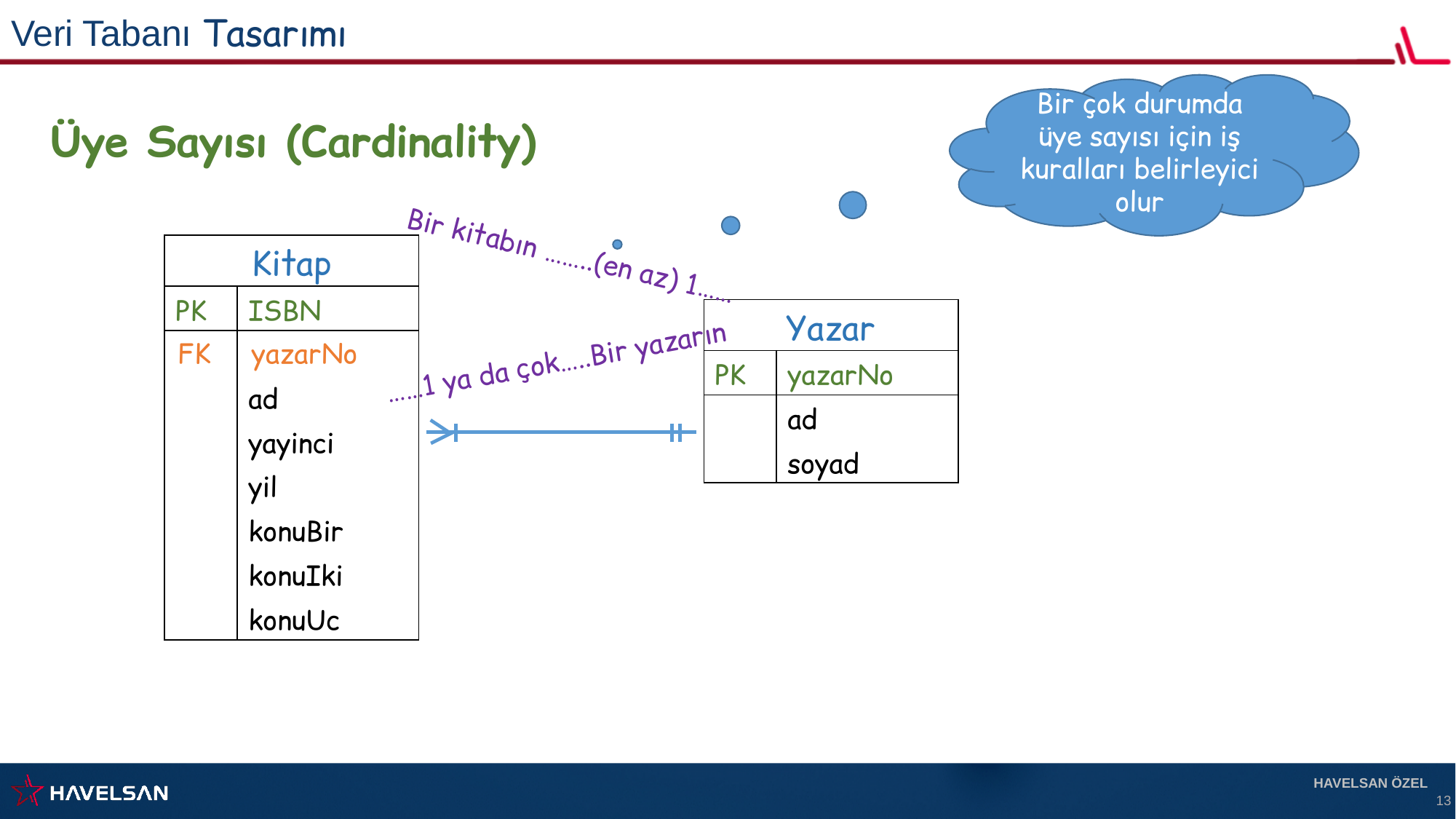

Veri Tabanı Tasarımı
Bir çok durumda üye sayısı için iş kuralları belirleyici olur
Üye Sayısı (Cardinality)
Bir kitabın ……..(en az) 1……
| Kitap |  |
| --- | --- |
| PK | ISBN |
|  |  |
|  | ad |
|  | yayinci |
|  | yil |
|  | konuBir |
|  | konuIki |
|  | konuUc |
| Yazar |  |
| --- | --- |
| PK | yazarNo |
|  | ad |
|  | soyad |
FK     yazarNo
……1 ya da çok…..Bir yazarın
HAVELSAN ÖZEL